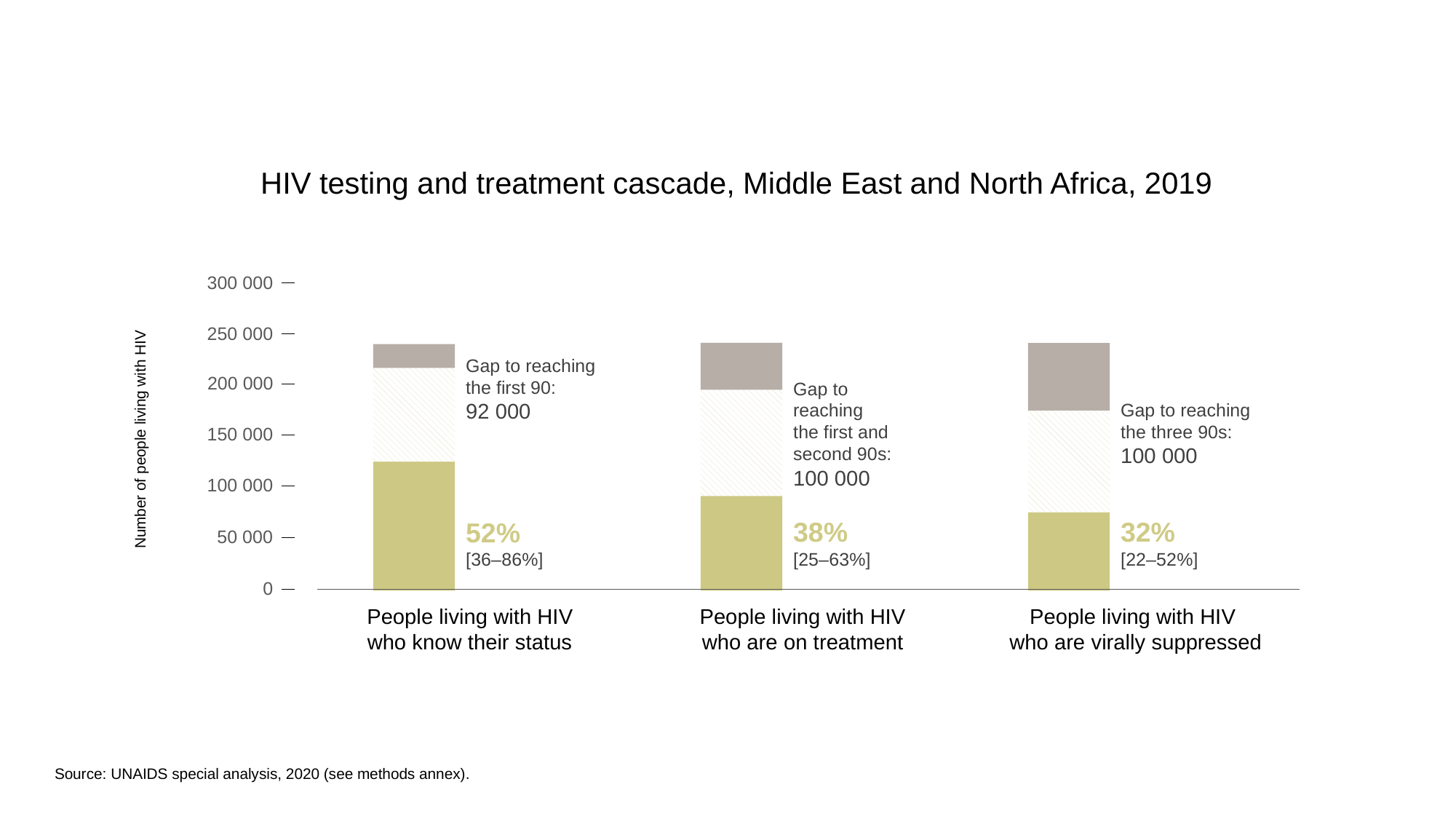

HIV testing and treatment cascade, Middle East and North Africa, 2019
300 000
250 000
Number of people living with HIV

Gap to reaching  the first 90:
92 000
200 000

Gap to reaching
the first and
second 90s:
100 000

Gap to reaching
the three 90s:
100 000

150 000

100 000

52%
[36–86%]
38%
[25–63%]
32%
[22–52%]
50 000
0
People living with HIV who know their status
People living with HIV who are on treatment
People living with HIV
who are virally suppressed
Source: UNAIDS special analysis, 2020 (see methods annex).